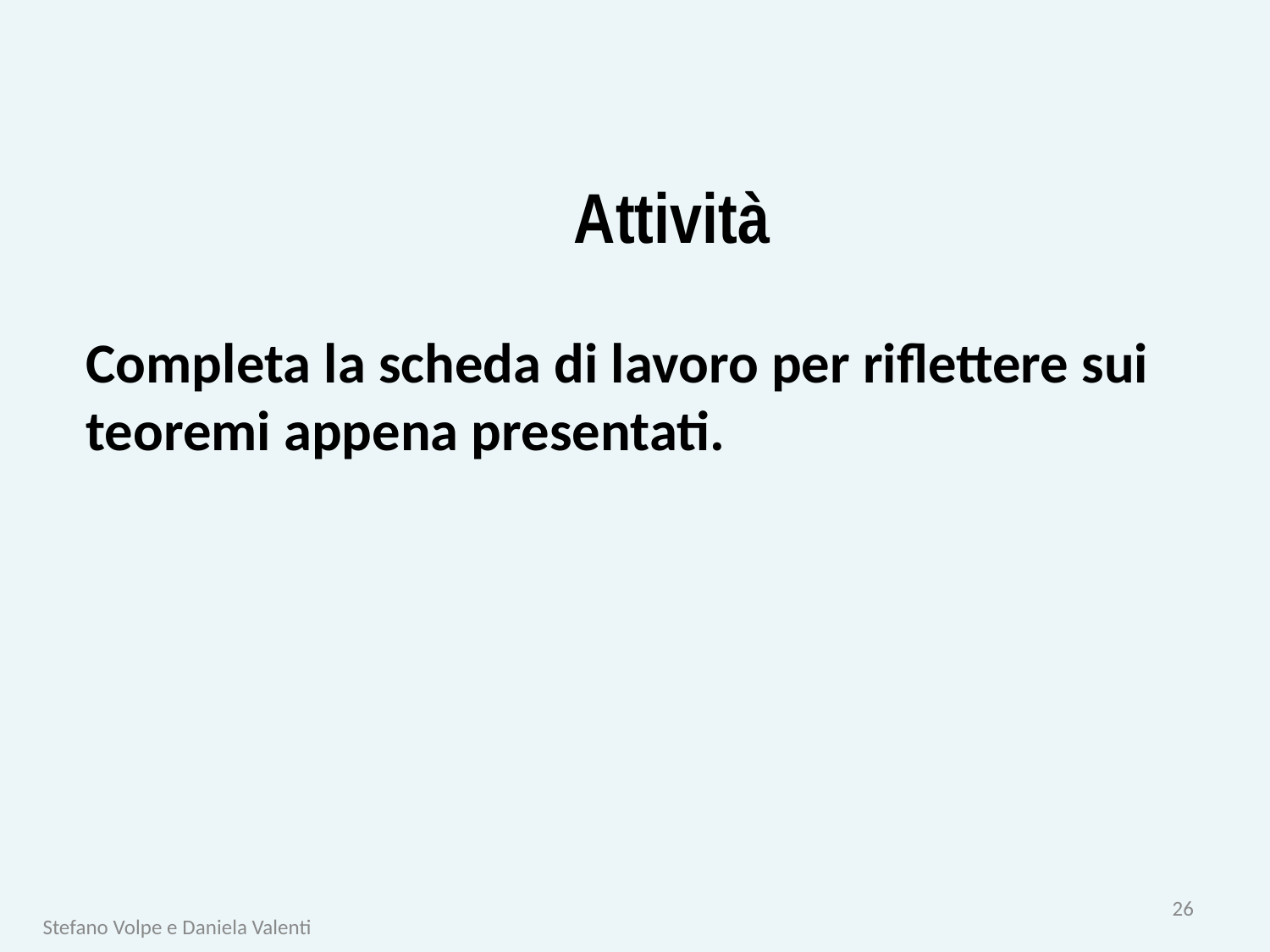

# Attività
Completa la scheda di lavoro per riflettere sui teoremi appena presentati.
26
Stefano Volpe e Daniela Valenti